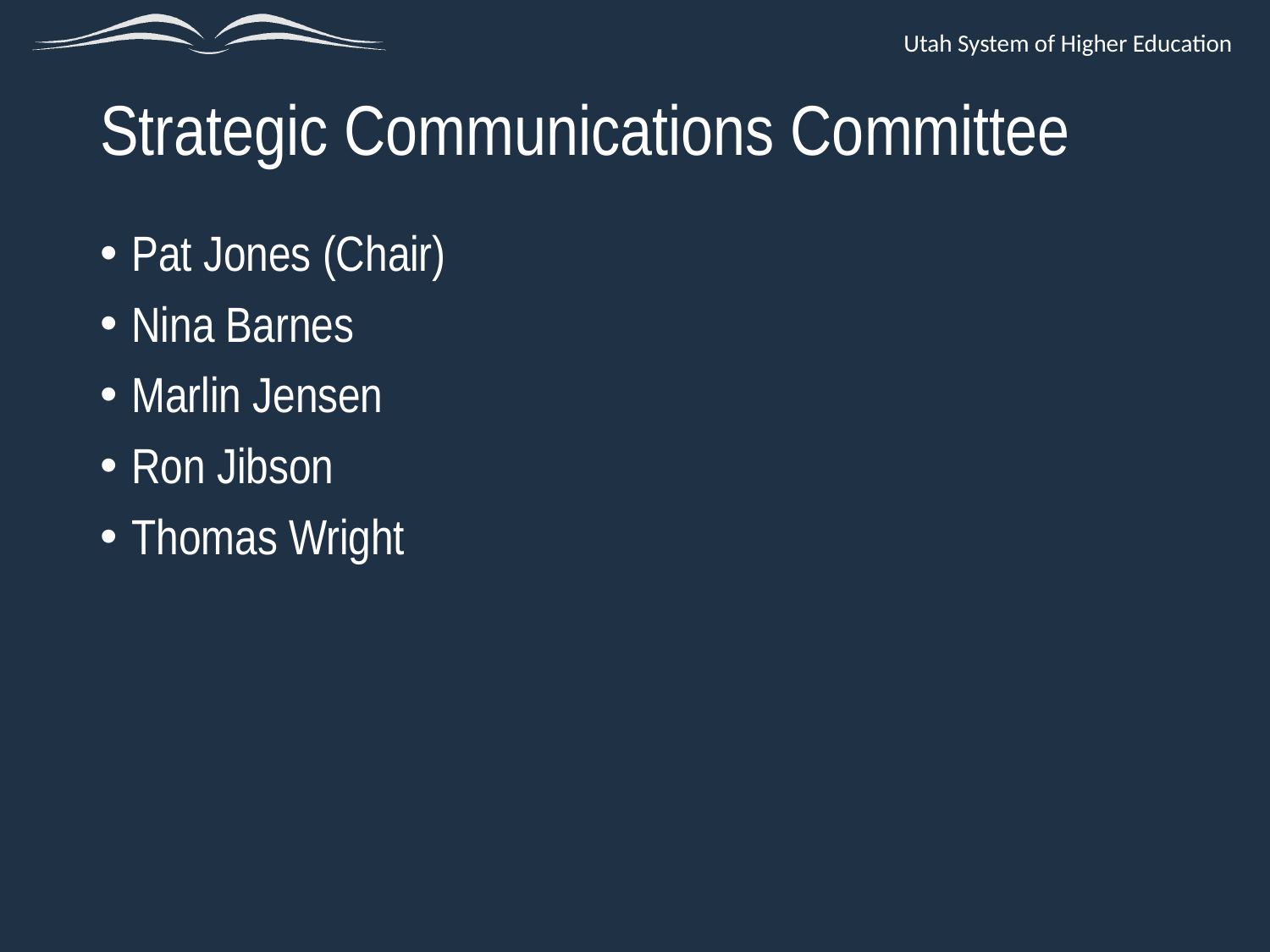

# Strategic Communications Committee
Pat Jones (Chair)
Nina Barnes
Marlin Jensen
Ron Jibson
Thomas Wright